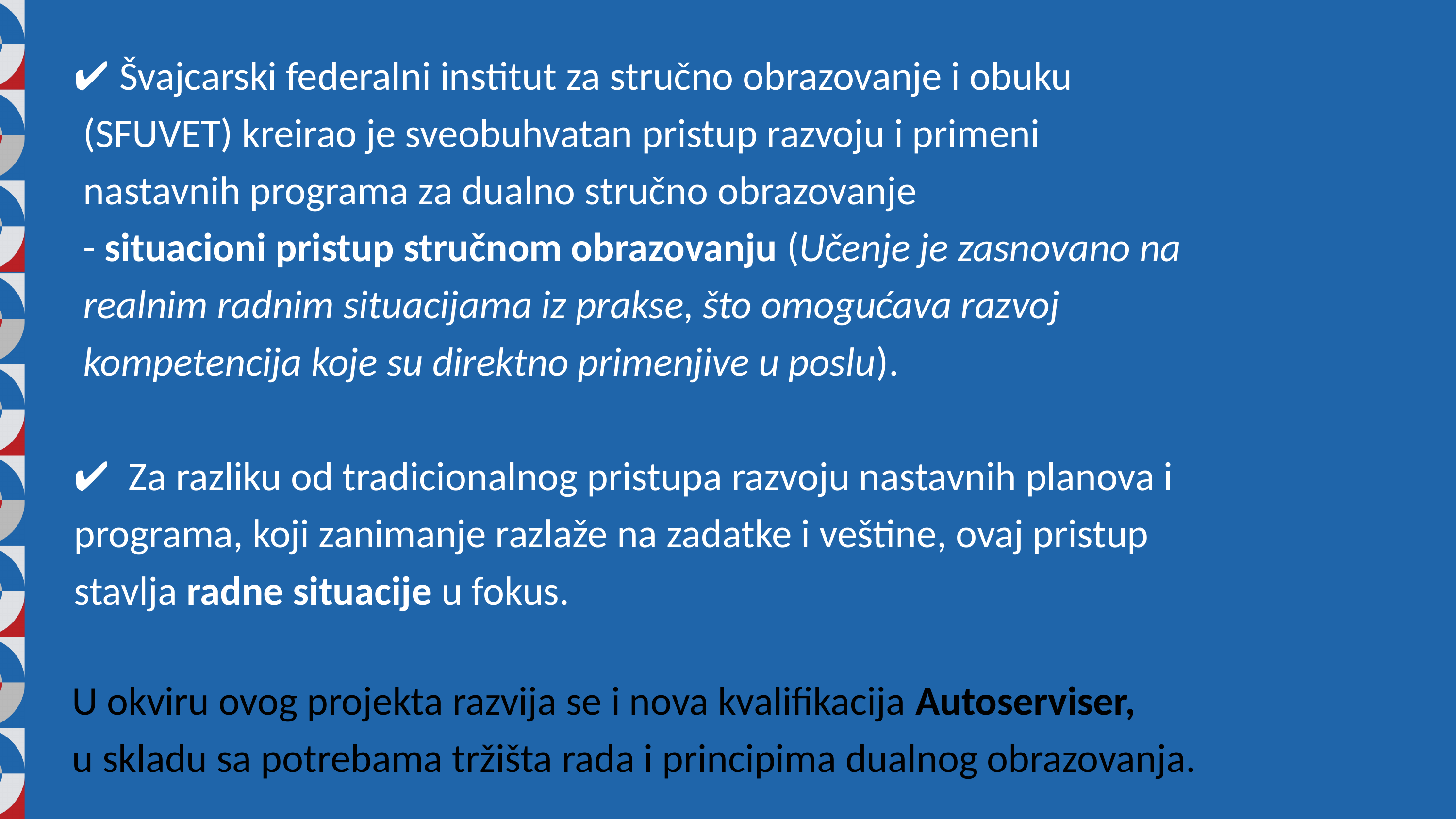

Švajcarski federalni institut za stručno obrazovanje i obuku

 (SFUVET) kreirao je sveobuhvatan pristup razvoju i primeni

 nastavnih programa za dualno stručno obrazovanje

 - situacioni pristup stručnom obrazovanju (Učenje je zasnovano na

 realnim radnim situacijama iz prakse, što omogućava razvoj

 kompetencija koje su direktno primenjive u poslu).

Za razliku od tradicionalnog pristupa razvoju nastavnih planova i

programa, koji zanimanje razlaže na zadatke i veštine, ovaj pristup

stavlja radne situacije u fokus.

U okviru ovog projekta razvija se i nova kvalifikacija Autoserviser,

u skladu sa potrebama tržišta rada i principima dualnog obrazovanja.